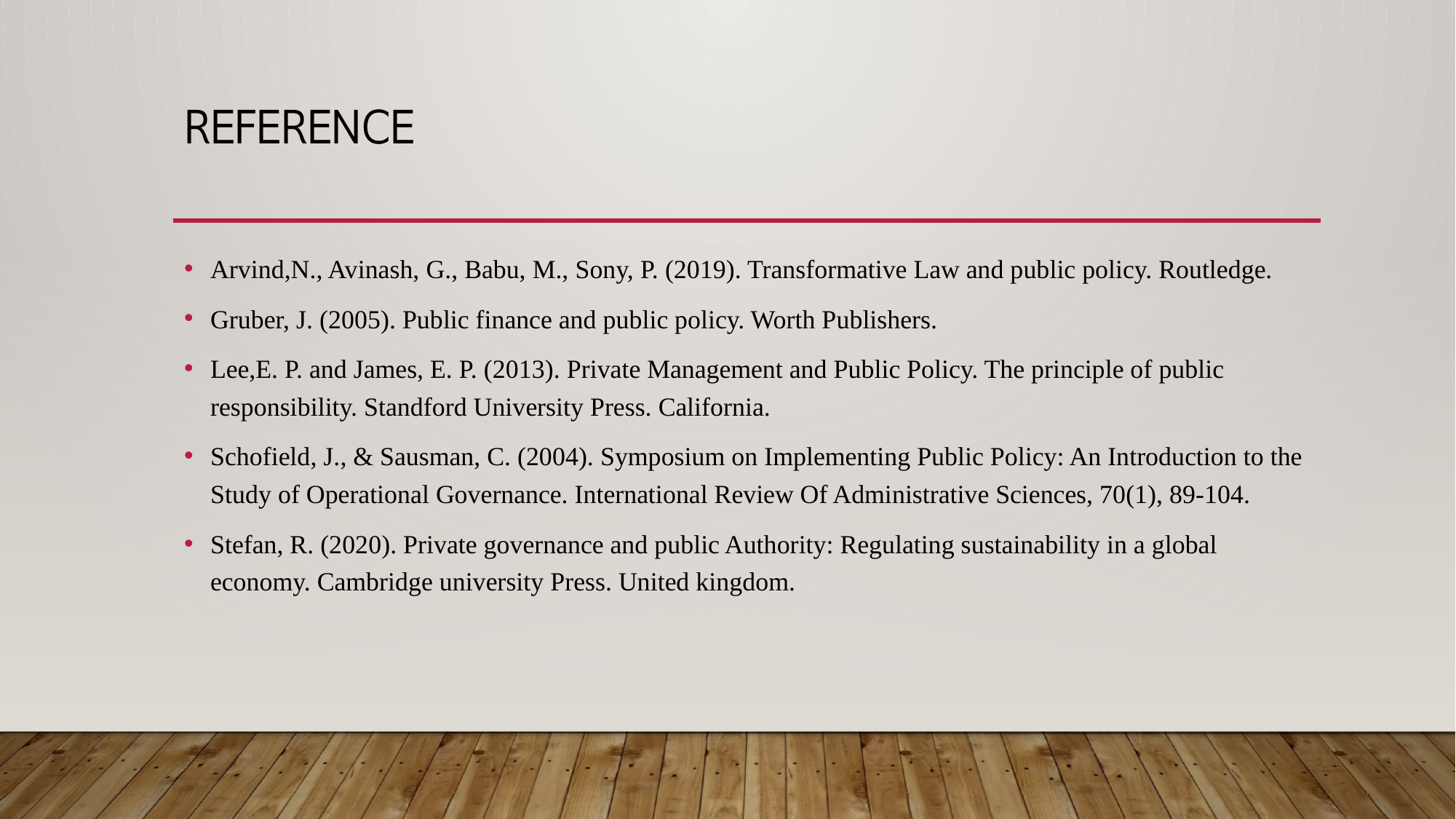

# Reference
Arvind,N., Avinash, G., Babu, M., Sony, P. (2019). Transformative Law and public policy. Routledge.
Gruber, J. (2005). Public finance and public policy. Worth Publishers.
Lee,E. P. and James, E. P. (2013). Private Management and Public Policy. The principle of public responsibility. Standford University Press. California.
Schofield, J., & Sausman, C. (2004). Symposium on Implementing Public Policy: An Introduction to the Study of Operational Governance. International Review Of Administrative Sciences, 70(1), 89-104.
Stefan, R. (2020). Private governance and public Authority: Regulating sustainability in a global economy. Cambridge university Press. United kingdom.